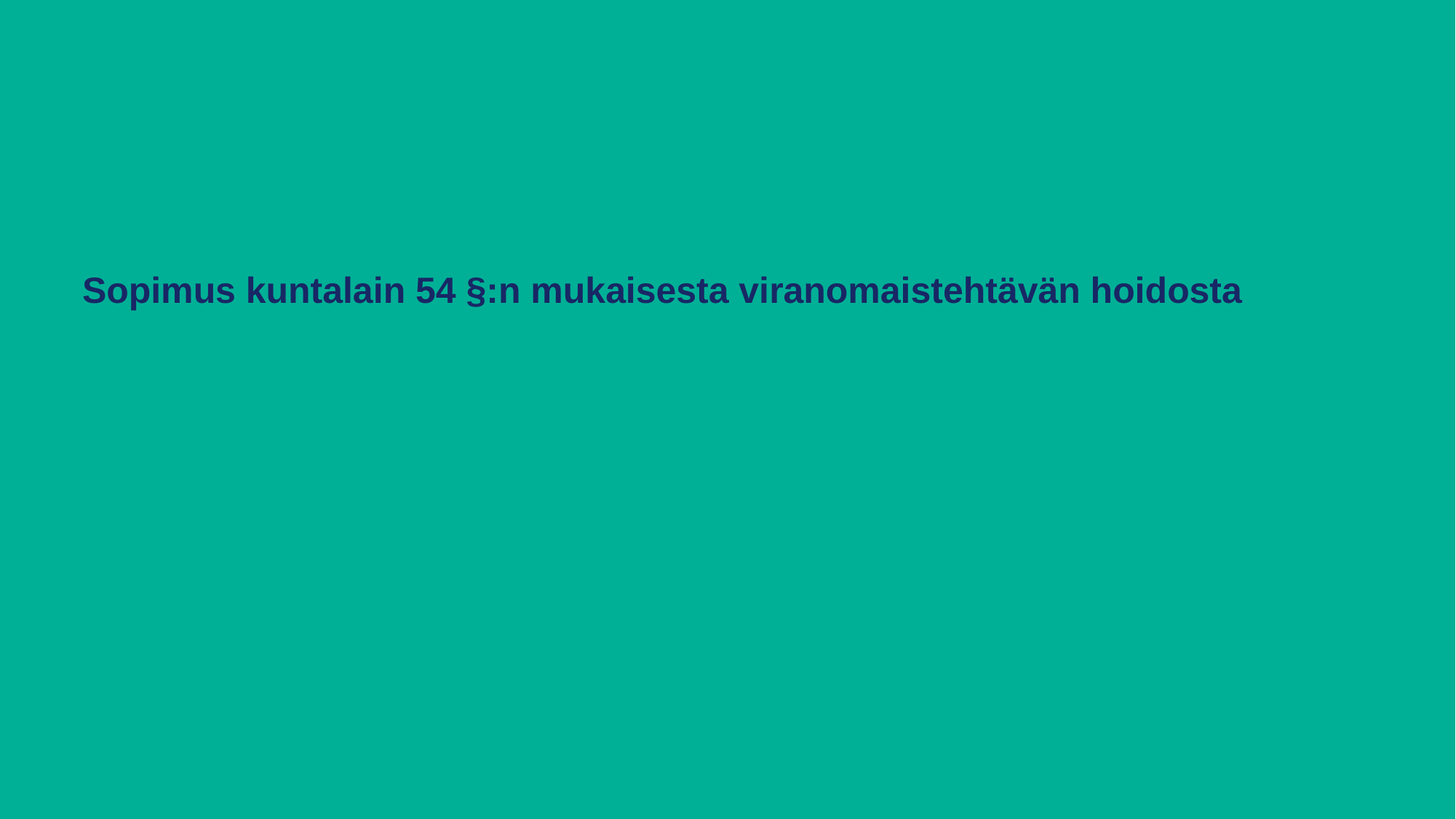

Sopimus kuntalain 54 §:n mukaisesta viranomaistehtävän hoidosta